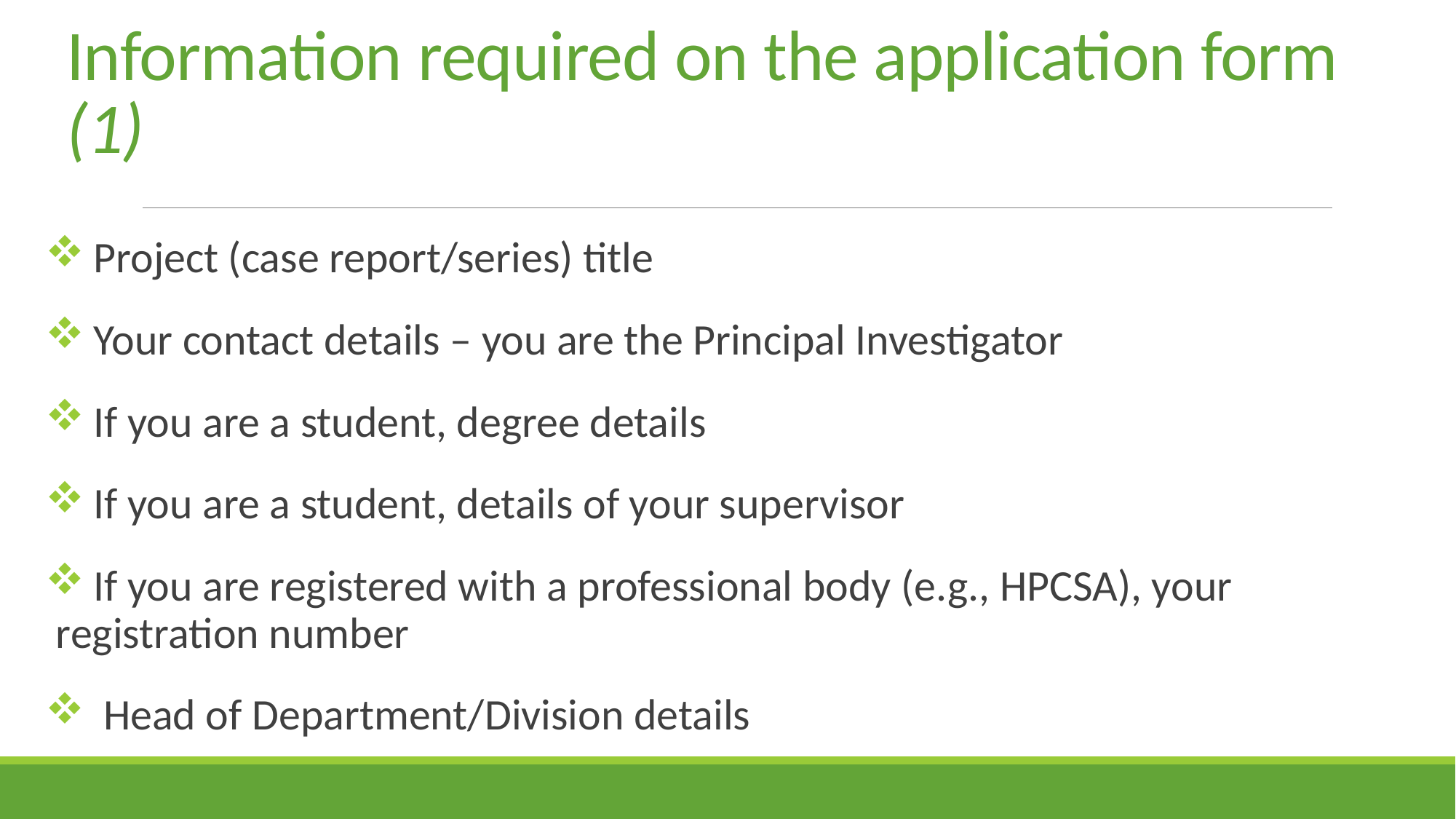

# Information required on the application form (1)
 Project (case report/series) title
 Your contact details – you are the Principal Investigator
 If you are a student, degree details
 If you are a student, details of your supervisor
 If you are registered with a professional body (e.g., HPCSA), your registration number
  Head of Department/Division details